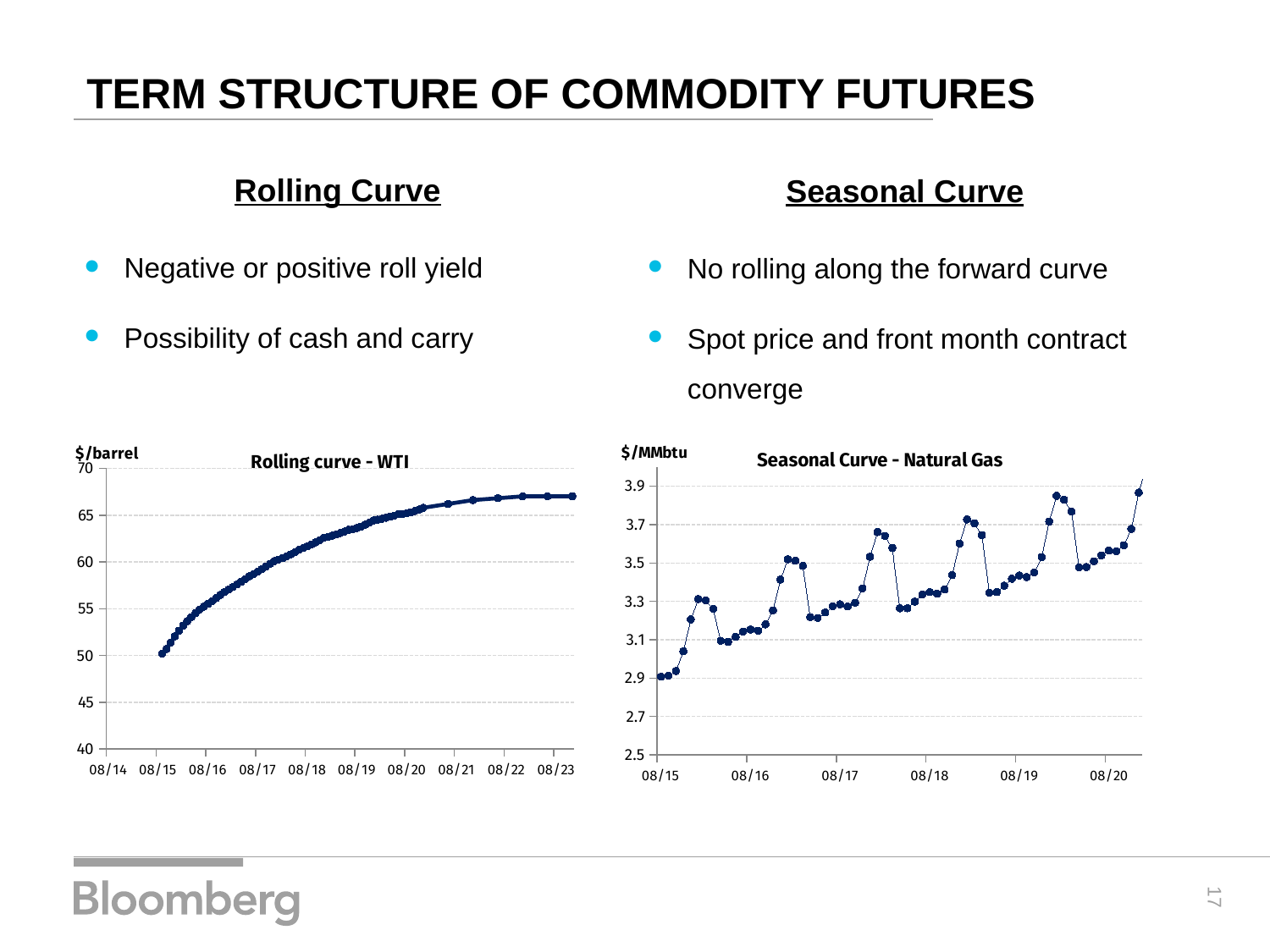

# Term structure of Commodity Futures
Rolling Curve
Negative or positive roll yield
Possibility of cash and carry
Seasonal Curve
No rolling along the forward curve
Spot price and front month contract converge

### Chart: Seasonal Curve - Natural Gas

| Category | Natural Gas : NYM : Fair Value : Live Data |
|---|---|
| 46722 | 5.025 |
| 46692 | 4.795 |
| 46661 | 4.675 |
| 46631 | 4.615 |
| 46600 | 4.6 |
| 46569 | 4.556 |
| 46539 | 4.508 |
| 46508 | 4.47 |
| 46478 | 4.485 |
| 46447 | 4.885 |
| 46419 | 4.965 |
| 46388 | 4.995 |
| 46357 | 4.875 |
| 46327 | 4.65 |
| 46296 | 4.535 |
| 46266 | 4.475 |
| 46235 | 4.46 |
| 46204 | 4.416 |
| 46174 | 4.368 |
| 46143 | 4.33 |
| 46113 | 4.345 |
| 46082 | 4.735 |
| 46054 | 4.815 |
| 46023 | 4.845 |
| 45992 | 4.74 |
| 45962 | 4.535 |
| 45931 | 4.435 |
| 45901 | 4.375 |
| 45870 | 4.36 |
| 45839 | 4.316 |
| 45809 | 4.268 |
| 45778 | 4.23 |
| 45748 | 4.245 |
| 45717 | 4.58 |
| 45689 | 4.65 |
| 45658 | 4.676 |
| 45627 | 4.579 |
| 45597 | 4.387 |
| 45566 | 4.299 |
| 45536 | 4.239 |
| 45505 | 4.226 |
| 45474 | 4.184 |
| 45444 | 4.139 |
| 45413 | 4.107 |
| 45383 | 4.122 |
| 45352 | 4.422 |
| 45323 | 4.487 |
| 45292 | 4.509 |
| 45261 | 4.404 |
| 45231 | 4.214 |
| 45200 | 4.127 |
| 45170 | 4.075 |
| 45139 | 4.065 |
| 45108 | 4.027 |
| 45078 | 3.986 |
| 45047 | 3.956 |
| 45017 | 3.968 |
| 44986 | 4.258 |
| 44958 | 4.32 |
| 44927 | 4.34 |
| 44896 | 4.225 |
| 44866 | 4.035 |
| 44835 | 3.949 |
| 44805 | 3.905 |
| 44774 | 3.9 |
| 44743 | 3.864 |
| 44713 | 3.826 |
| 44682 | 3.796 |
| 44652 | 3.805 |
| 44621 | 4.095 |
| 44593 | 4.157 |
| 44562 | 4.177 |
| 44531 | 4.039 |
| 44501 | 3.852 |
| 44470 | 3.767 |
| 44440 | 3.731 |
| 44409 | 3.734 |
| 44378 | 3.704 |
| 44348 | 3.667 |
| 44317 | 3.637 |
| 44287 | 3.637 |
| 44256 | 3.927 |
| 44228 | 3.989 |
| 44197 | 4.009 |
| 44166 | 3.867 |
| 44136 | 3.678 |
| 44105 | 3.593 |
| 44075 | 3.561 |
| 44044 | 3.565 |
| 44013 | 3.54 |
| 43983 | 3.509 |
| 43952 | 3.479 |
| 43922 | 3.478 |
| 43891 | 3.768 |
| 43862 | 3.83 |
| 43831 | 3.85 |
| 43800 | 3.716 |
| 43770 | 3.531 |
| 43739 | 3.451 |
| 43709 | 3.427 |
| 43678 | 3.435 |
| 43647 | 3.418 |
| 43617 | 3.382 |
| 43586 | 3.348 |
| 43556 | 3.345 |
| 43525 | 3.645 |
| 43497 | 3.707 |
| 43466 | 3.727 |
| 43435 | 3.602 |
| 43405 | 3.437 |
| 43374 | 3.362 |
| 43344 | 3.34 |
| 43313 | 3.348 |
| 43282 | 3.336 |
| 43252 | 3.299 |
| 43221 | 3.264 |
| 43191 | 3.264 |
| 43160 | 3.579 |
| 43132 | 3.641 |
| 43101 | 3.661 |
| 43070 | 3.533 |
| 43040 | 3.368 |
| 43009 | 3.293 |
| 42979 | 3.273 |
| 42948 | 3.285 |
| 42917 | 3.275 |
| 42887 | 3.242 |
| 42856 | 3.214 |
| 42826 | 3.218 |
| 42795 | 3.4855 |
| 42767 | 3.512 |
| 42736 | 3.5195 |
| 42705 | 3.4135 |
| 42675 | 3.253 |
| 42644 | 3.18 |
| 42614 | 3.147 |
| 42583 | 3.153 |
| 42552 | 3.143 |
| 42522 | 3.115 |
| 42491 | 3.089 |
| 42461 | 3.095 |
| 42430 | 3.261 |
| 42401 | 3.306 |
| 42370 | 3.312 |
| 42339 | 3.206 |
| 42309 | 3.04 |
| 42278 | 2.937 |
| 42248 | 2.913 |
| 42217 | 2.907 |

### Chart: Rolling curve - WTI

| Category | Contango (WTI 07/22/15) |
|---|---|
| 45261 | 67.015 |
| 45078 | 67.015 |
| 44896 | 67.015 |
| 44713 | 66.815 |
| 44531 | 66.615 |
| 44348 | 66.205 |
| 44166 | 65.795 |
| 44136 | 65.605 |
| 44105 | 65.445 |
| 44075 | 65.315 |
| 44044 | 65.205 |
| 44013 | 65.135 |
| 43983 | 65.105 |
| 43952 | 64.955 |
| 43922 | 64.835 |
| 43891 | 64.725 |
| 43862 | 64.615 |
| 43831 | 64.525 |
| 43800 | 64.445 |
| 43770 | 64.205 |
| 43739 | 63.985 |
| 43709 | 63.795 |
| 43678 | 63.635 |
| 43647 | 63.505 |
| 43617 | 63.445 |
| 43586 | 63.265 |
| 43556 | 63.095 |
| 43525 | 62.945 |
| 43497 | 62.815 |
| 43466 | 62.695 |
| 43435 | 62.585 |
| 43405 | 62.335 |
| 43374 | 62.105 |
| 43344 | 61.875 |
| 43313 | 61.665 |
| 43282 | 61.475 |
| 43252 | 61.315 |
| 43221 | 61.055 |
| 43191 | 60.815 |
| 43160 | 60.595 |
| 43132 | 60.395 |
| 43101 | 60.245 |
| 43070 | 60.09 |
| 43040 | 59.81 |
| 43009 | 59.52 |
| 42979 | 59.23 |
| 42948 | 58.96 |
| 42917 | 58.71 |
| 42887 | 58.48 |
| 42856 | 58.165 |
| 42826 | 57.875 |
| 42795 | 57.595 |
| 42767 | 57.315 |
| 42736 | 57.05 |
| 42705 | 56.8 |
| 42675 | 56.48 |
| 42644 | 56.14 |
| 42614 | 55.82 |
| 42583 | 55.51 |
| 42552 | 55.22 |
| 42522 | 54.91 |
| 42491 | 54.53 |
| 42461 | 54.11 |
| 42430 | 53.67 |
| 42401 | 53.19 |
| 42370 | 52.66 |
| 42339 | 52.05 |
| 42309 | 51.36 |
| 42278 | 50.7 |
| 42248 | 50.22 |
| 42217 | None |
| 42186 | None |
| 42156 | None |
| 42125 | None |
| 42095 | None |
| 42064 | None |
| 42036 | None |
| 42005 | None |
| 41974 | None |
| 41944 | None |
| 41913 | None |
| 41883 | None |
| 41852 | None |
17